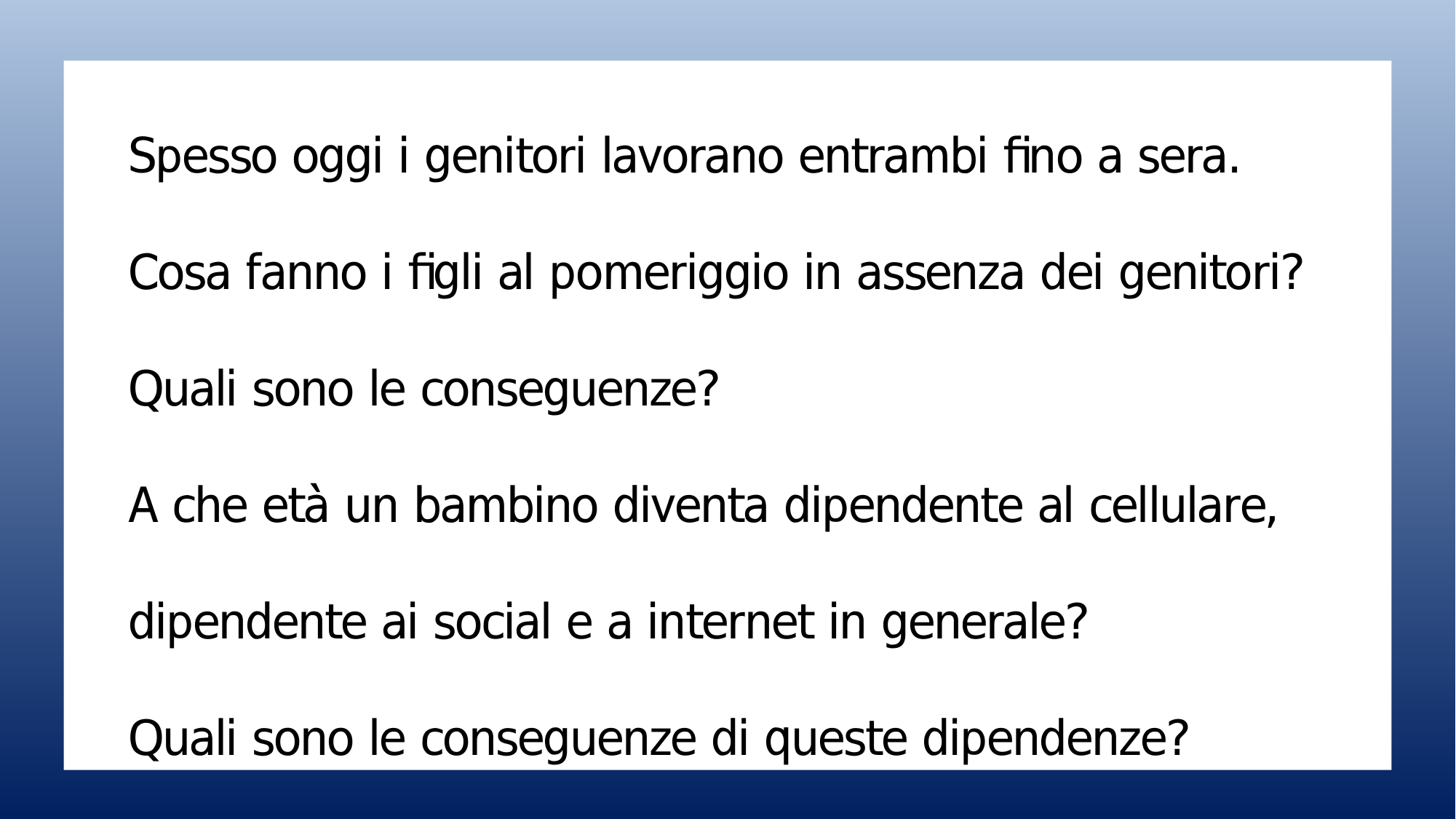

Spesso oggi i genitori lavorano entrambi fino a sera.
Cosa fanno i figli al pomeriggio in assenza dei genitori?
Quali sono le conseguenze?
A che età un bambino diventa dipendente al cellulare, dipendente ai social e a internet in generale?
Quali sono le conseguenze di queste dipendenze?